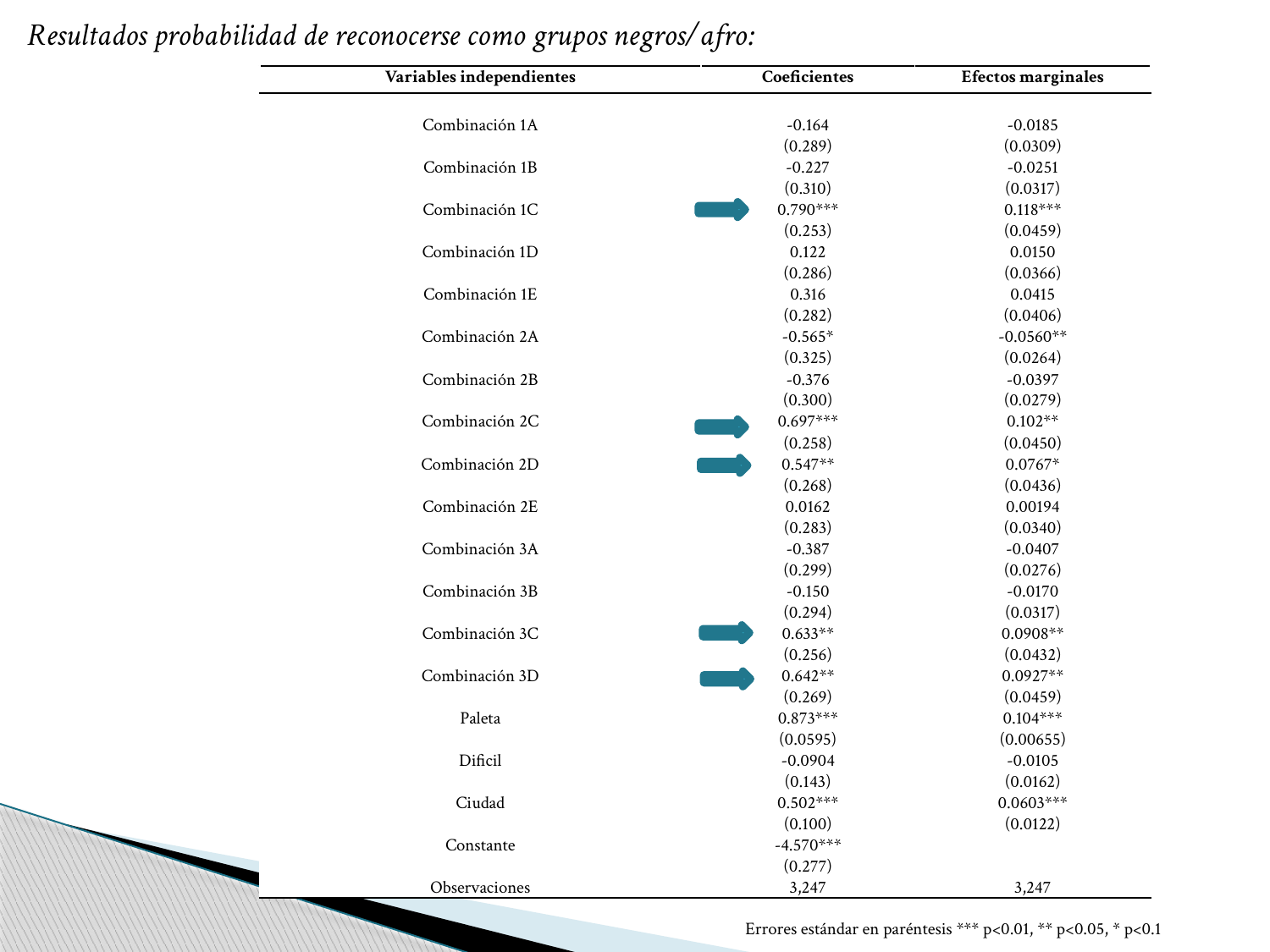

Respuesta a grupos indígenas
Resultados probabilidad de reconocerse como grupos negros/afro:
| Variables independientes | Coeficientes | Efectos marginales |
| --- | --- | --- |
|  |  |  |
| Combinación 1A | -0.164 | -0.0185 |
|  | (0.289) | (0.0309) |
| Combinación 1B | -0.227 | -0.0251 |
|  | (0.310) | (0.0317) |
| Combinación 1C | 0.790\*\*\* | 0.118\*\*\* |
|  | (0.253) | (0.0459) |
| Combinación 1D | 0.122 | 0.0150 |
|  | (0.286) | (0.0366) |
| Combinación 1E | 0.316 | 0.0415 |
|  | (0.282) | (0.0406) |
| Combinación 2A | -0.565\* | -0.0560\*\* |
|  | (0.325) | (0.0264) |
| Combinación 2B | -0.376 | -0.0397 |
|  | (0.300) | (0.0279) |
| Combinación 2C | 0.697\*\*\* | 0.102\*\* |
|  | (0.258) | (0.0450) |
| Combinación 2D | 0.547\*\* | 0.0767\* |
|  | (0.268) | (0.0436) |
| Combinación 2E | 0.0162 | 0.00194 |
|  | (0.283) | (0.0340) |
| Combinación 3A | -0.387 | -0.0407 |
|  | (0.299) | (0.0276) |
| Combinación 3B | -0.150 | -0.0170 |
|  | (0.294) | (0.0317) |
| Combinación 3C | 0.633\*\* | 0.0908\*\* |
|  | (0.256) | (0.0432) |
| Combinación 3D | 0.642\*\* | 0.0927\*\* |
|  | (0.269) | (0.0459) |
| Paleta | 0.873\*\*\* | 0.104\*\*\* |
|  | (0.0595) | (0.00655) |
| Dificil | -0.0904 | -0.0105 |
|  | (0.143) | (0.0162) |
| Ciudad | 0.502\*\*\* | 0.0603\*\*\* |
|  | (0.100) | (0.0122) |
| Constante | -4.570\*\*\* |  |
|  | (0.277) |  |
| Observaciones | 3,247 | 3,247 |

Errores estándar en paréntesis *** p<0.01, ** p<0.05, * p<0.1